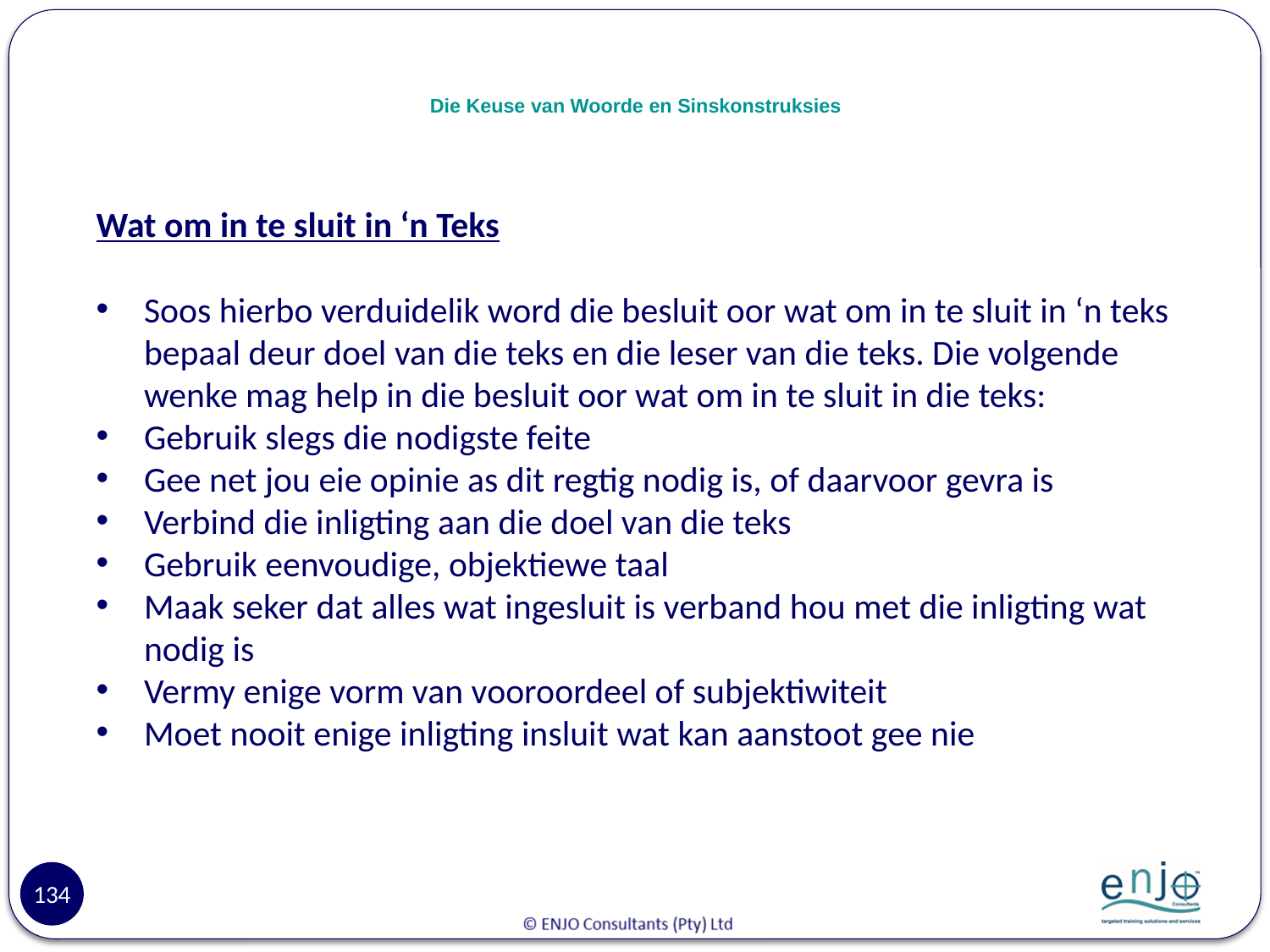

# Die Keuse van Woorde en Sinskonstruksies

Wat om in te sluit in ‘n Teks

Soos hierbo verduidelik word die besluit oor wat om in te sluit in ‘n teks bepaal deur doel van die teks en die leser van die teks. Die volgende wenke mag help in die besluit oor wat om in te sluit in die teks:
Gebruik slegs die nodigste feite
Gee net jou eie opinie as dit regtig nodig is, of daarvoor gevra is
Verbind die inligting aan die doel van die teks
Gebruik eenvoudige, objektiewe taal
Maak seker dat alles wat ingesluit is verband hou met die inligting wat nodig is
Vermy enige vorm van vooroordeel of subjektiwiteit
Moet nooit enige inligting insluit wat kan aanstoot gee nie

134